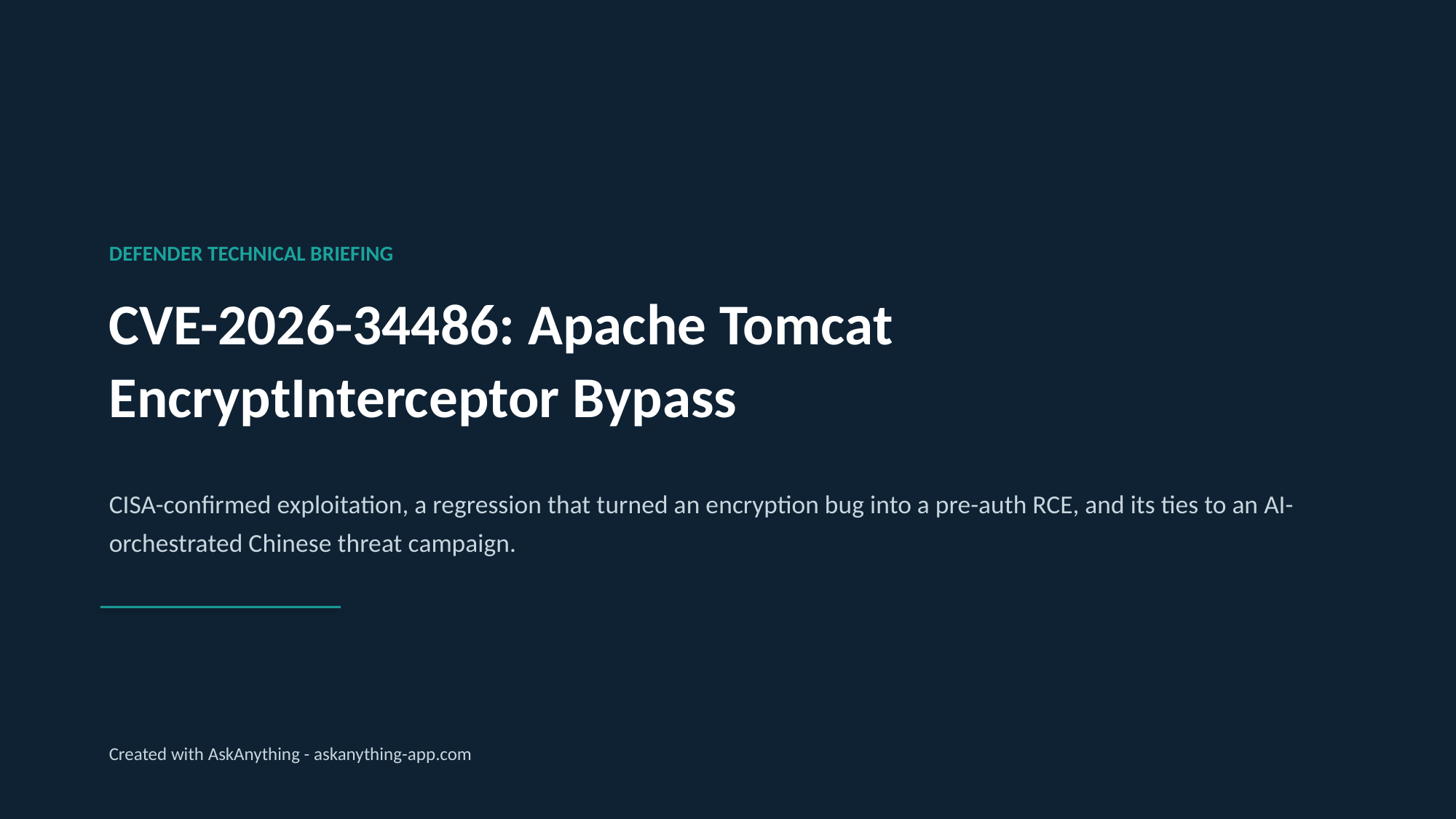

DEFENDER TECHNICAL BRIEFING
CVE-2026-34486: Apache Tomcat EncryptInterceptor Bypass
CISA-confirmed exploitation, a regression that turned an encryption bug into a pre-auth RCE, and its ties to an AI-orchestrated Chinese threat campaign.

Created with AskAnything - askanything-app.com